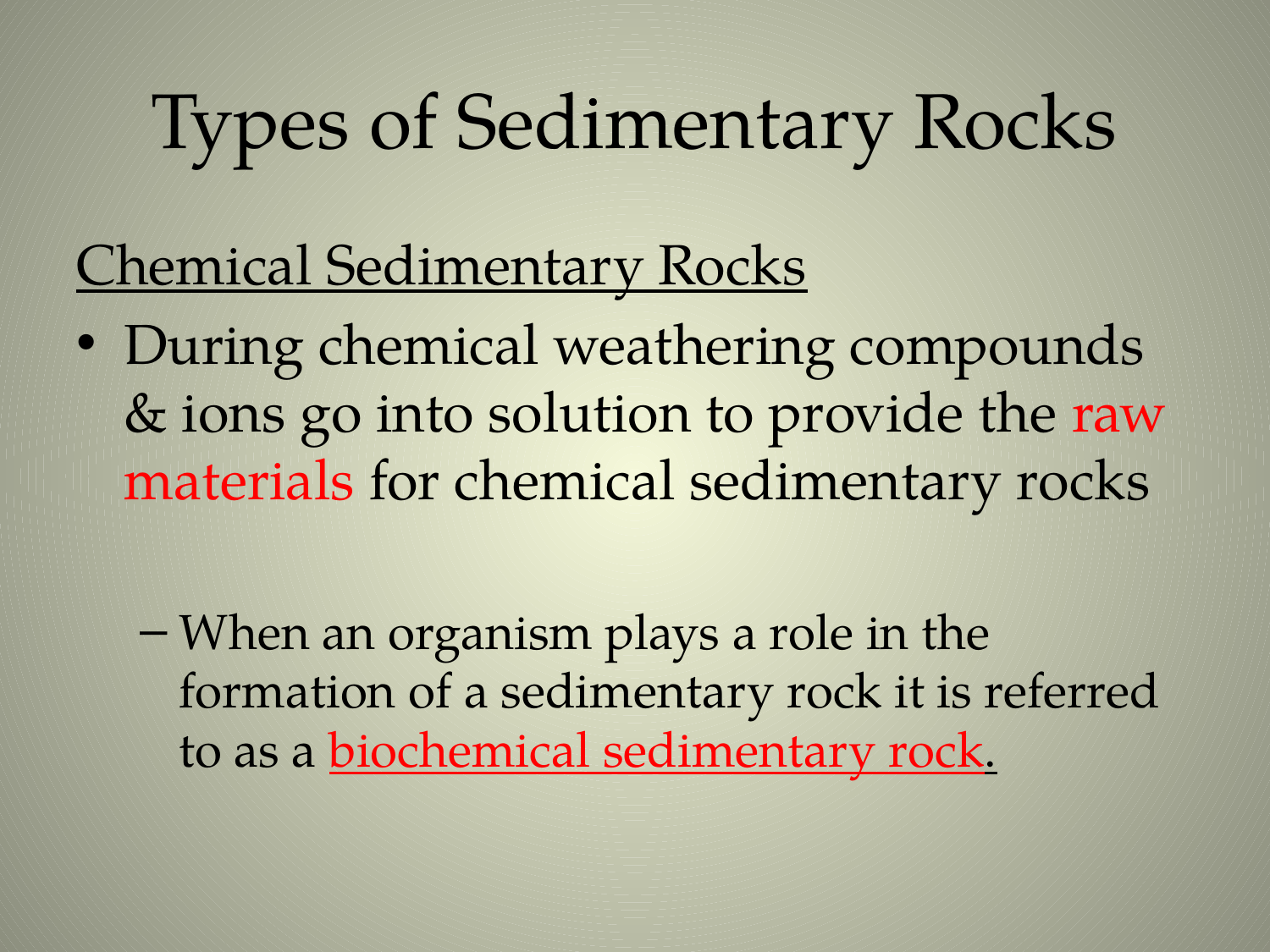

# Types of Sedimentary Rocks
Chemical Sedimentary Rocks
During chemical weathering compounds & ions go into solution to provide the raw materials for chemical sedimentary rocks

When an organism plays a role in the formation of a sedimentary rock it is referred to as a biochemical sedimentary rock.